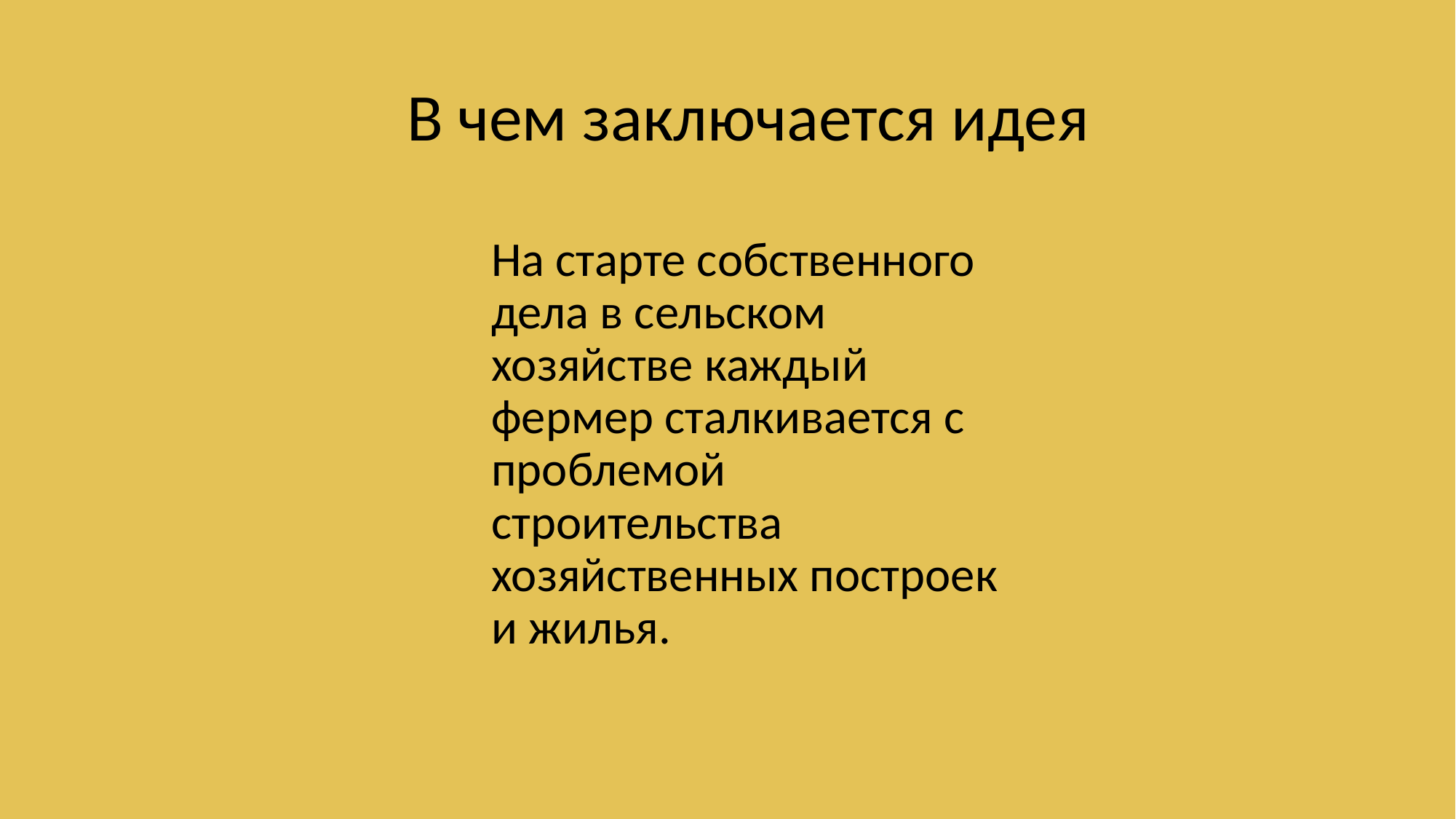

# В чем заключается идея
На старте собственного дела в сельском хозяйстве каждый фермер сталкивается с проблемой строительства хозяйственных построек и жилья.